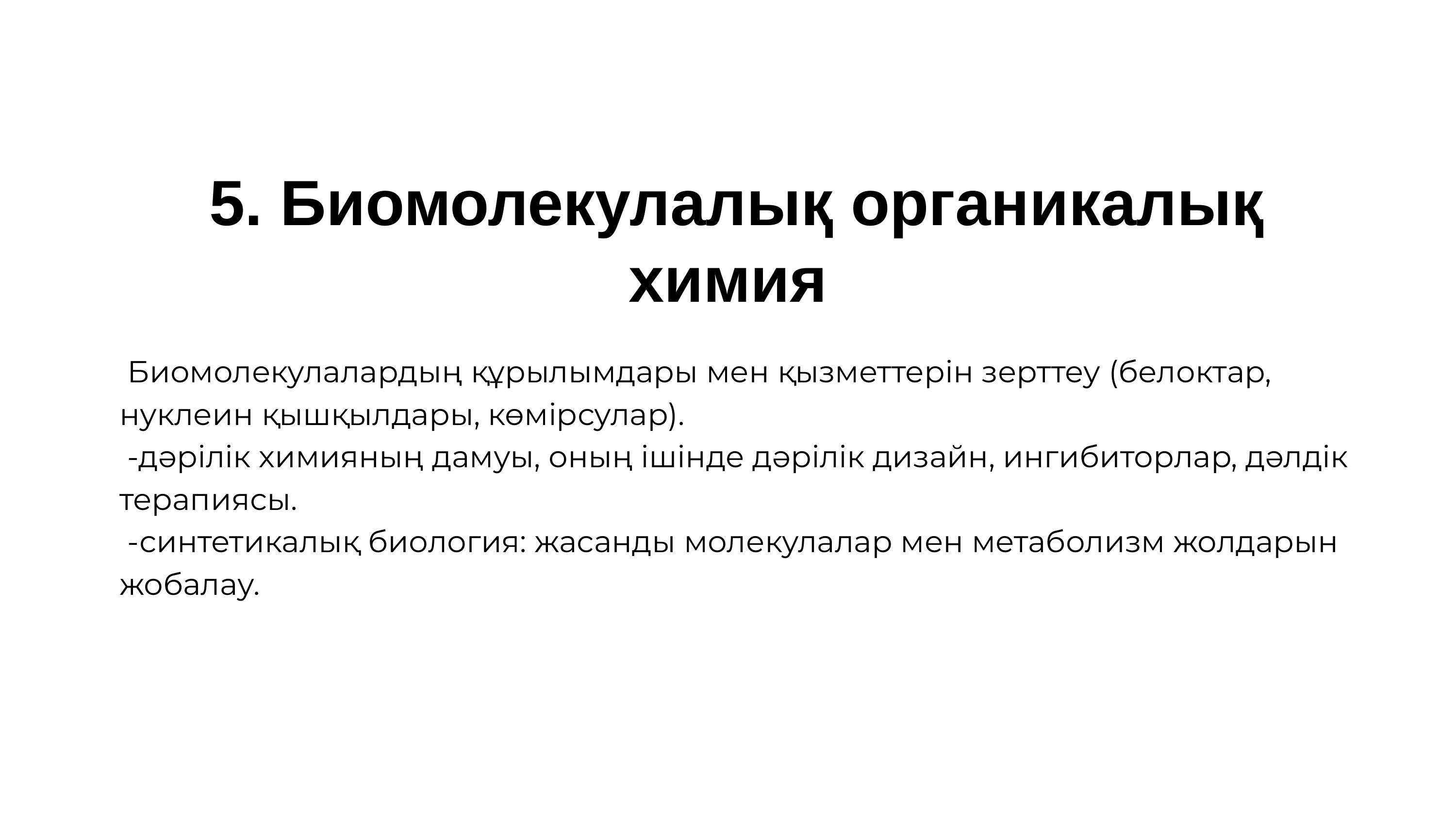

5. Биомолекулалық органикалық химия

 Биомолекулалардың құрылымдары мен қызметтерін зерттеу (белоктар, нуклеин қышқылдары, көмірсулар).
 -дәрілік химияның дамуы, оның ішінде дәрілік дизайн, ингибиторлар, дәлдік терапиясы.
 -синтетикалық биология: жасанды молекулалар мен метаболизм жолдарын жобалау.